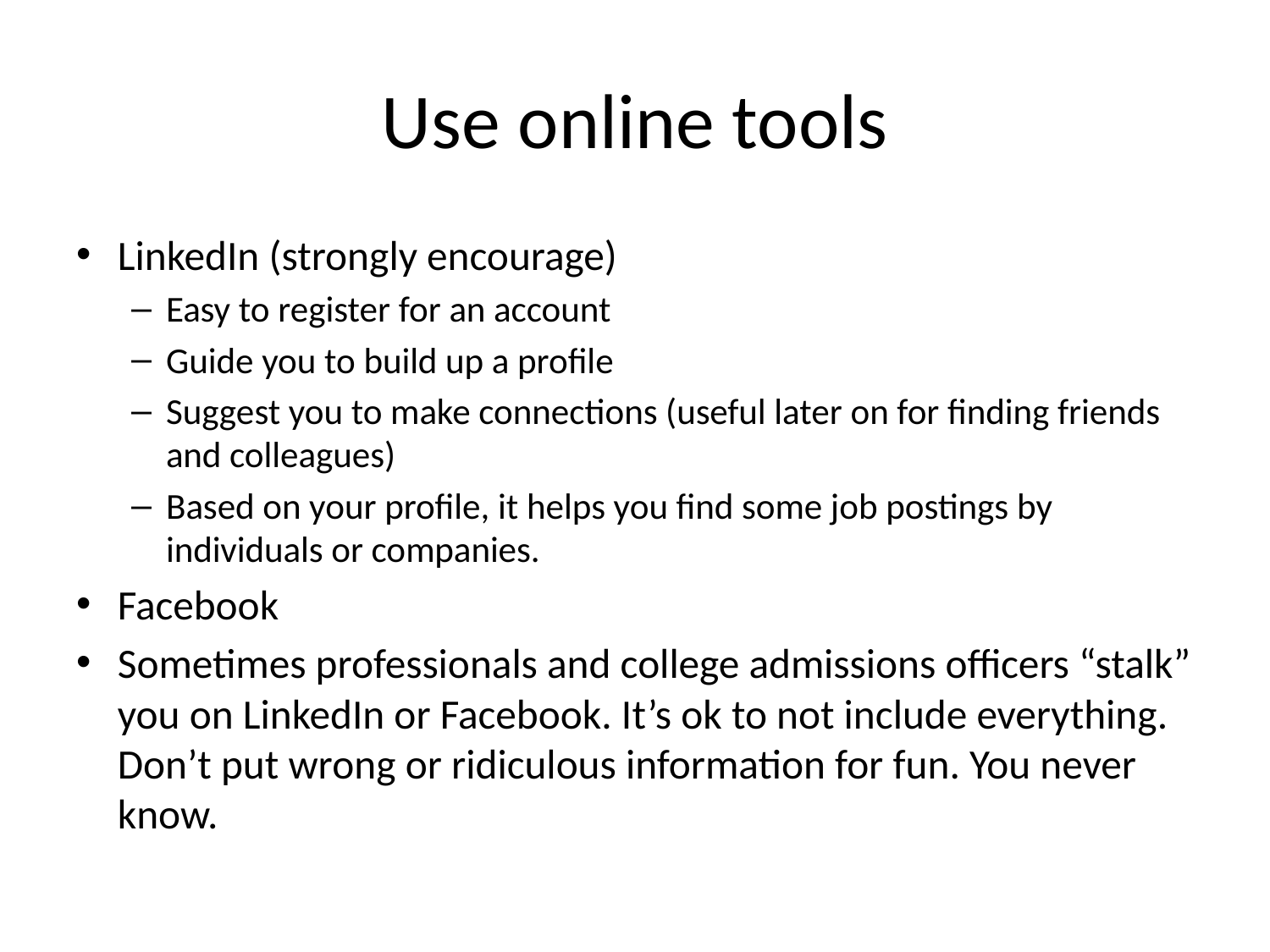

# Use online tools
LinkedIn (strongly encourage)
Easy to register for an account
Guide you to build up a profile
Suggest you to make connections (useful later on for finding friends and colleagues)
Based on your profile, it helps you find some job postings by individuals or companies.
Facebook
Sometimes professionals and college admissions officers “stalk” you on LinkedIn or Facebook. It’s ok to not include everything. Don’t put wrong or ridiculous information for fun. You never know.